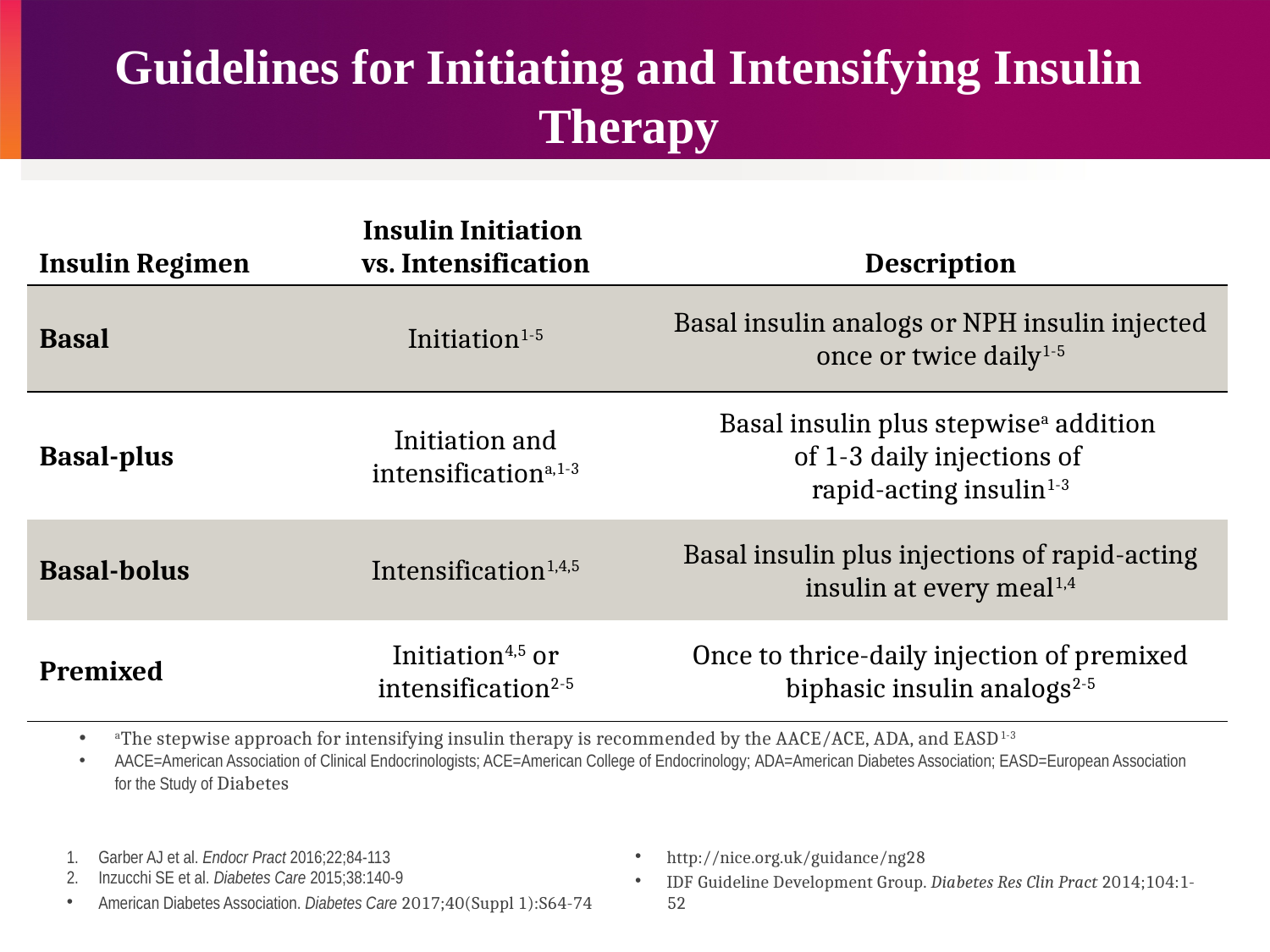

# Guidelines for Initiating and Intensifying Insulin Therapy
| Insulin Regimen | Insulin Initiation vs. Intensification | Description |
| --- | --- | --- |
| Basal | Initiation1-5 | Basal insulin analogs or NPH insulin injected once or twice daily1-5 |
| Basal-plus | Initiation and intensificationa,1-3 | Basal insulin plus stepwisea addition of 1-3 daily injections of rapid-acting insulin1-3 |
| Basal-bolus | Intensification1,4,5 | Basal insulin plus injections of rapid-acting insulin at every meal1,4 |
| Premixed | Initiation4,5 or intensification2-5 | Once to thrice-daily injection of premixed biphasic insulin analogs2-5 |
aThe stepwise approach for intensifying insulin therapy is recommended by the AACE/ACE, ADA, and EASD1-3
AACE=American Association of Clinical Endocrinologists; ACE=American College of Endocrinology; ADA=American Diabetes Association; EASD=European Association for the Study of Diabetes
Garber AJ et al. Endocr Pract 2016;22;84-113
Inzucchi SE et al. Diabetes Care 2015;38:140-9
American Diabetes Association. Diabetes Care 2017;40(Suppl 1):S64-74
http://nice.org.uk/guidance/ng28
IDF Guideline Development Group. Diabetes Res Clin Pract 2014;104:1-52